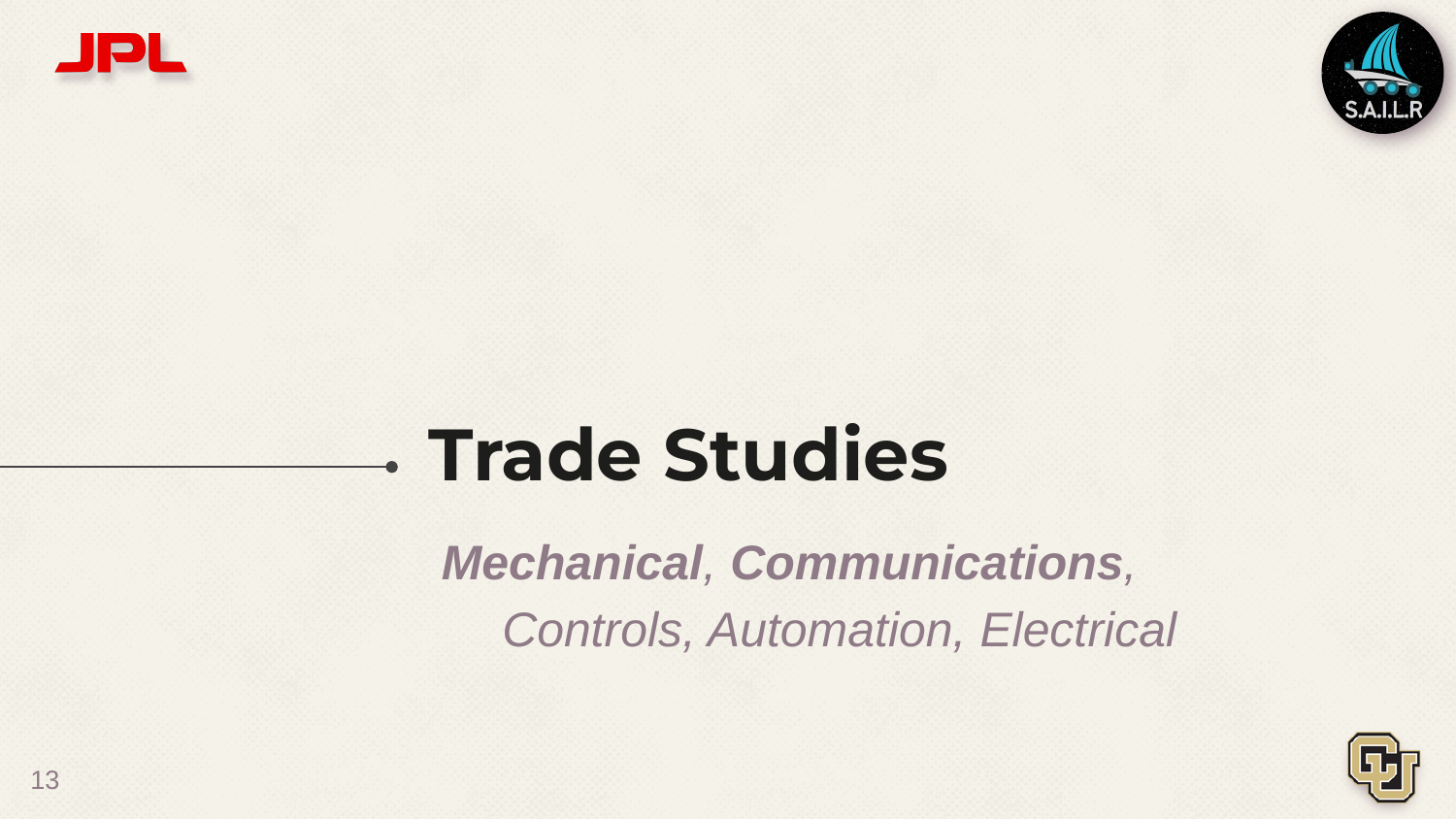

# Trade Studies
Mechanical, Communications, Controls, Automation, Electrical
13